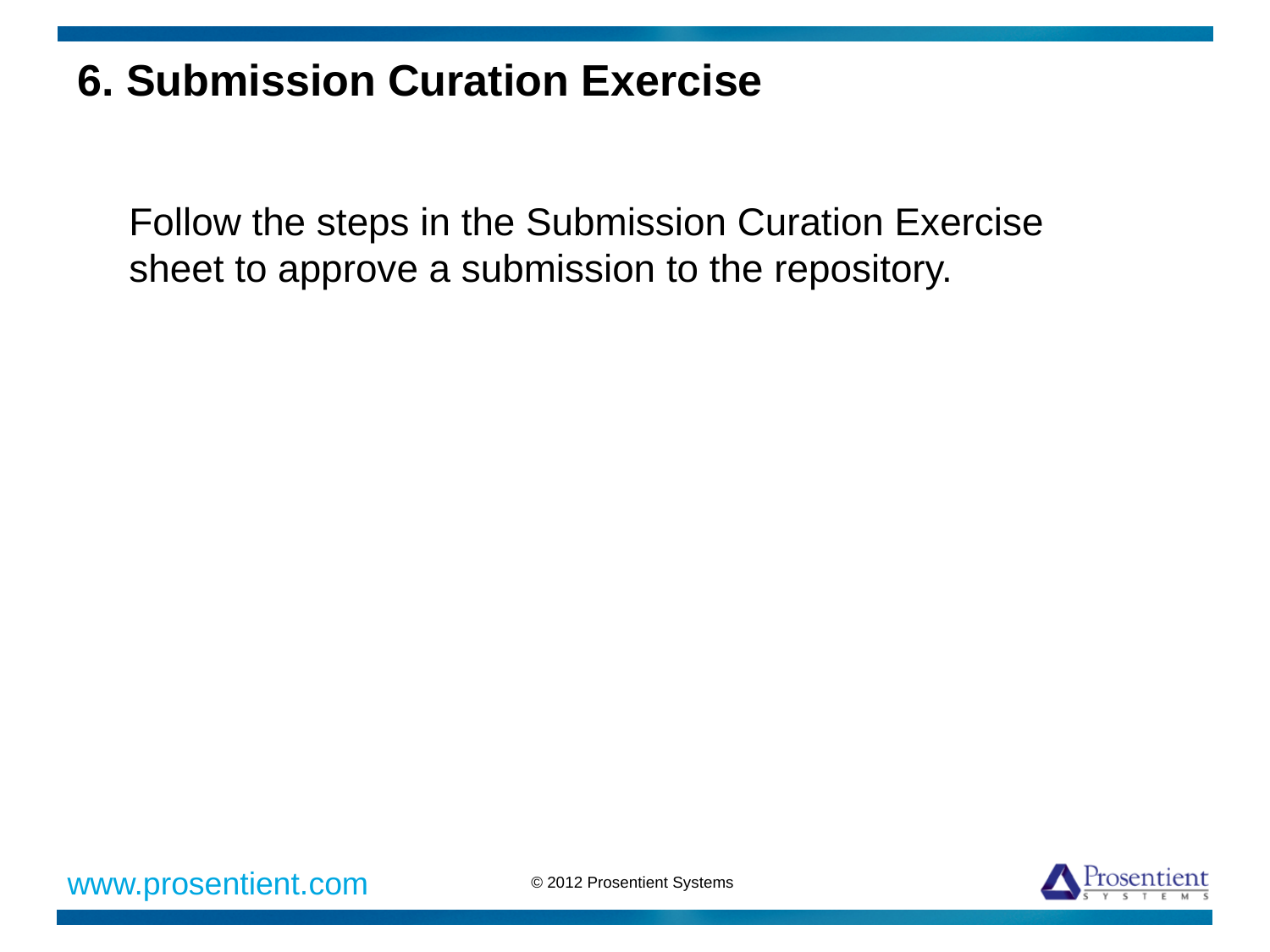

# 6. Submission Curation Exercise
Follow the steps in the Submission Curation Exercise sheet to approve a submission to the repository.